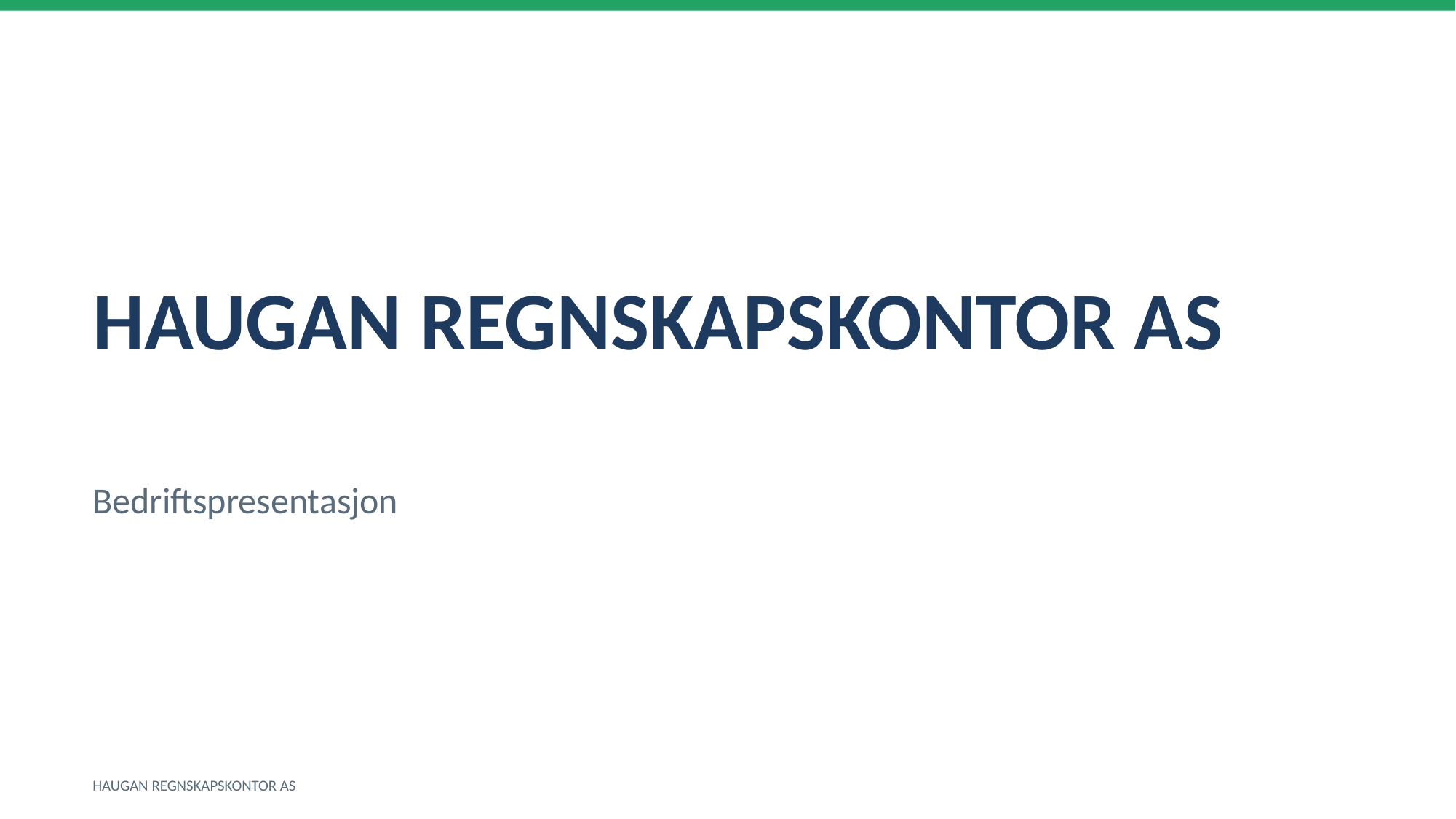

HAUGAN REGNSKAPSKONTOR AS
Bedriftspresentasjon
HAUGAN REGNSKAPSKONTOR AS